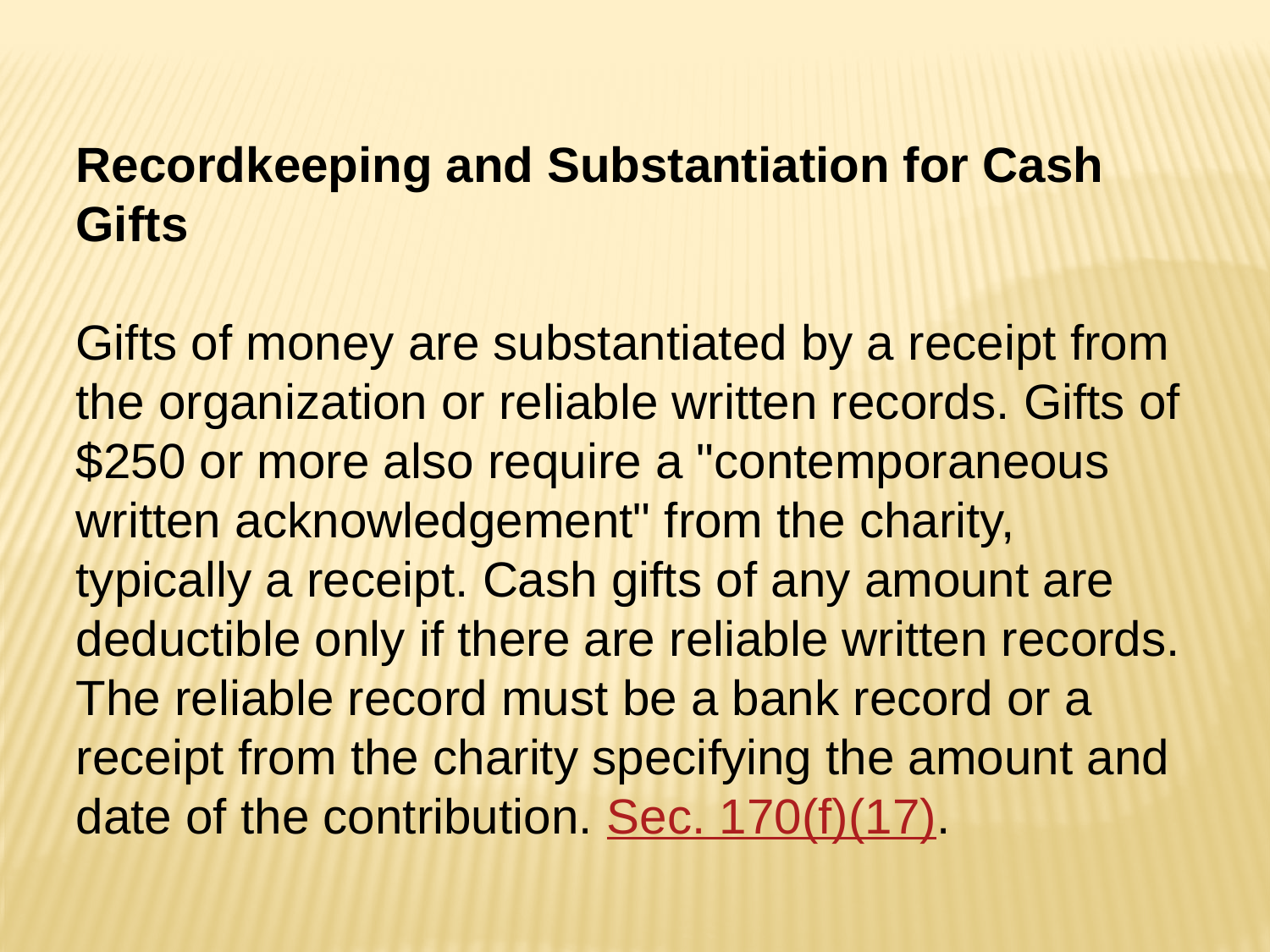

Recordkeeping and Substantiation for Cash Gifts
Gifts of money are substantiated by a receipt from the organization or reliable written records. Gifts of $250 or more also require a "contemporaneous written acknowledgement" from the charity, typically a receipt. Cash gifts of any amount are deductible only if there are reliable written records. The reliable record must be a bank record or a receipt from the charity specifying the amount and date of the contribution. Sec. 170(f)(17).